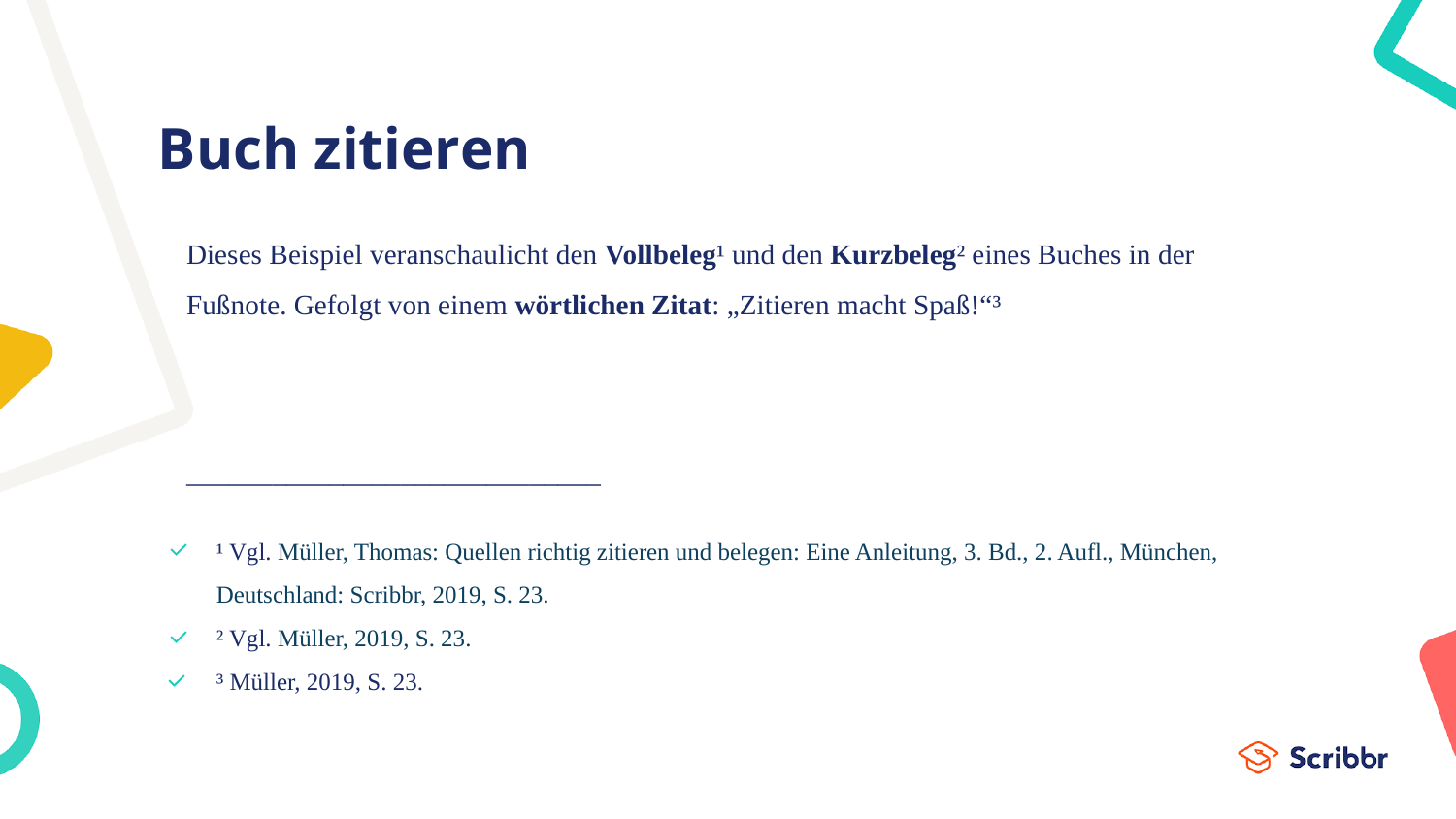

# Buch zitieren

Dieses Beispiel veranschaulicht den Vollbeleg¹ und den Kurzbeleg² eines Buches in der Fußnote. Gefolgt von einem wörtlichen Zitat: „Zitieren macht Spaß!“³
_____________________________
¹ Vgl. Müller, Thomas: Quellen richtig zitieren und belegen: Eine Anleitung, 3. Bd., 2. Aufl., München, Deutschland: Scribbr, 2019, S. 23.
² Vgl. Müller, 2019, S. 23.
³ Müller, 2019, S. 23.